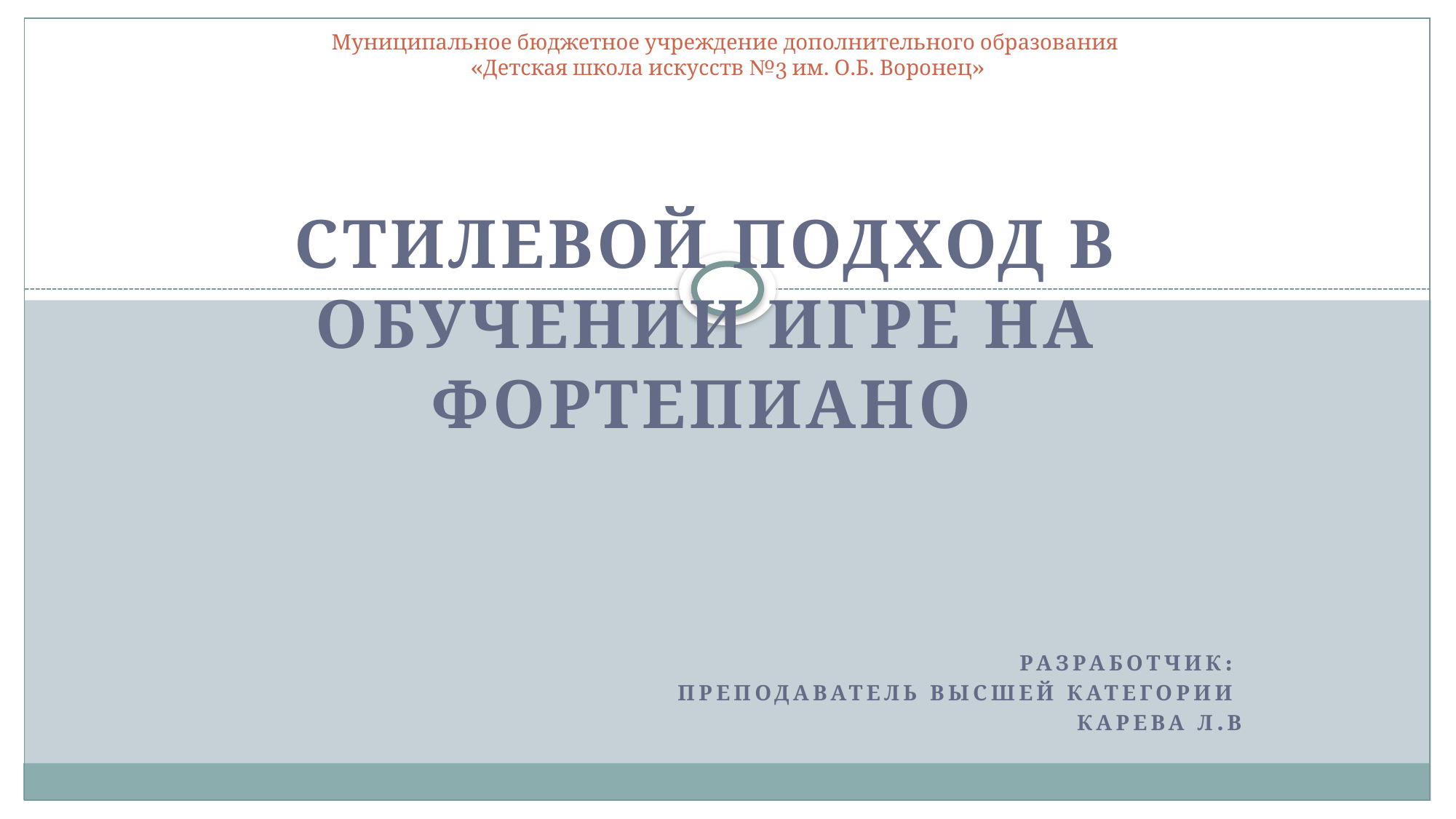

# Муниципальное бюджетное учреждение дополнительного образования «Детская школа искусств №3 им. О.Б. Воронец»

Стилевой подход в обучении игре на фортепиано

Разработчик:
Преподаватель высшей категории
Карева Л.В